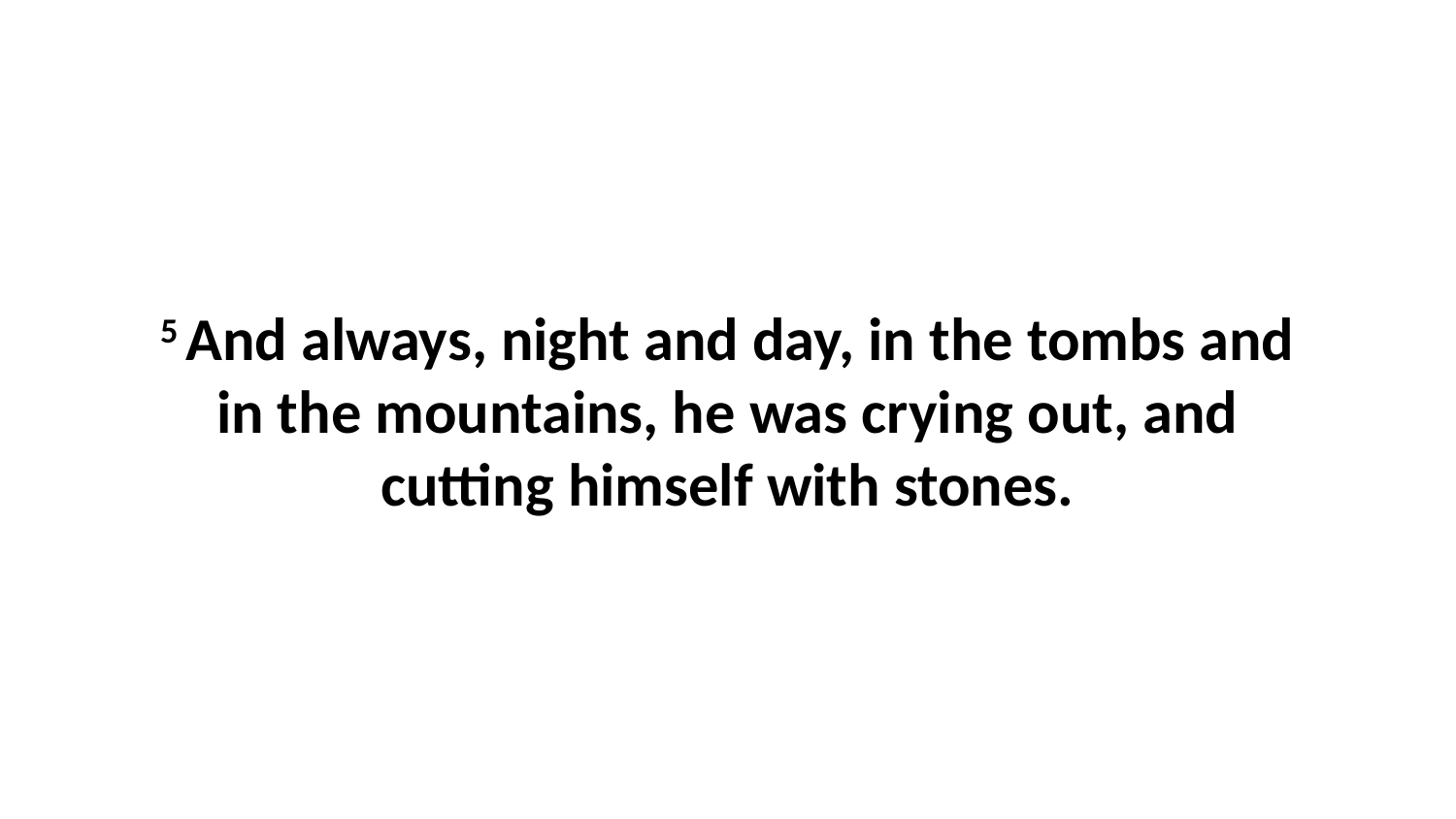

5 And always, night and day, in the tombs and in the mountains, he was crying out, and cutting himself with stones.